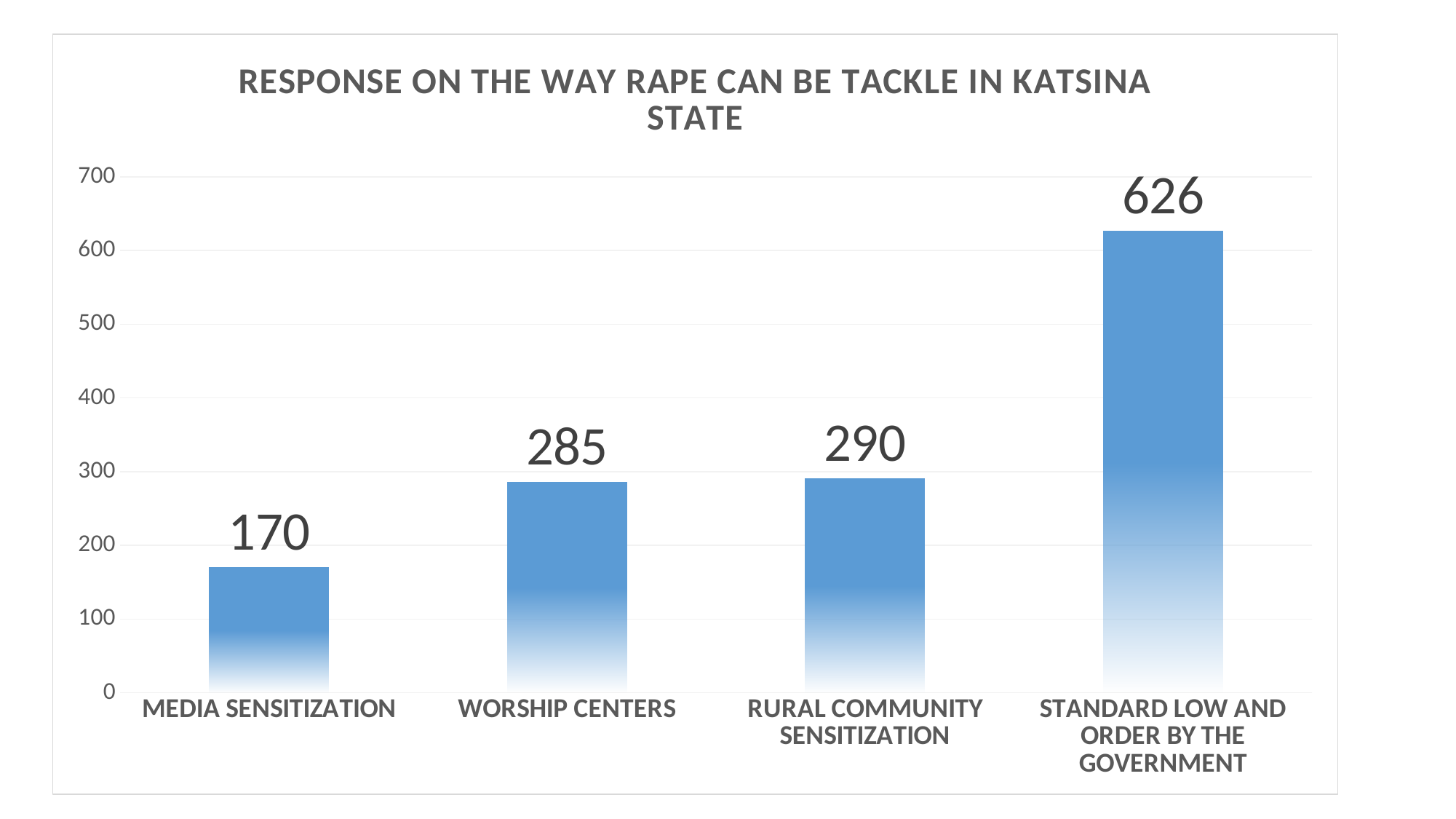

### Chart: RESPONSE ON THE WAY RAPE CAN BE TACKLE IN KATSINA STATE

| Category | TOTAL |
|---|---|
| MEDIA SENSITIZATION | 170.0 |
| WORSHIP CENTERS | 285.0 |
| RURAL COMMUNITY SENSITIZATION | 290.0 |
| STANDARD LOW AND ORDER BY THE GOVERNMENT | 626.0 |